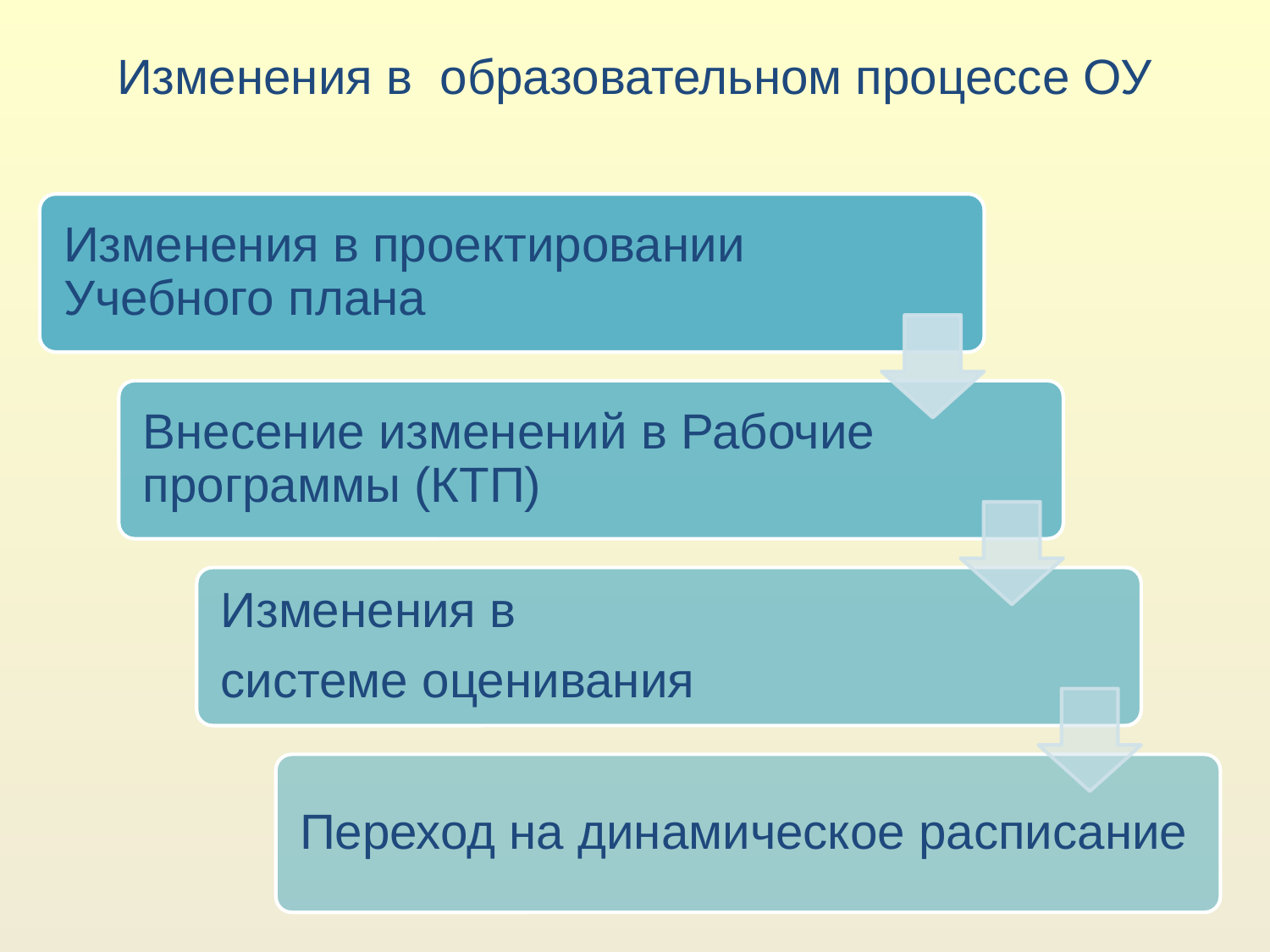

# Изменения в  образовательном процессе ОУ
Изменения в проектировании Учебного плана
Внесение изменений в Рабочие программы (КТП)
Изменения в
системе оценивания
Переход на динамическое расписание